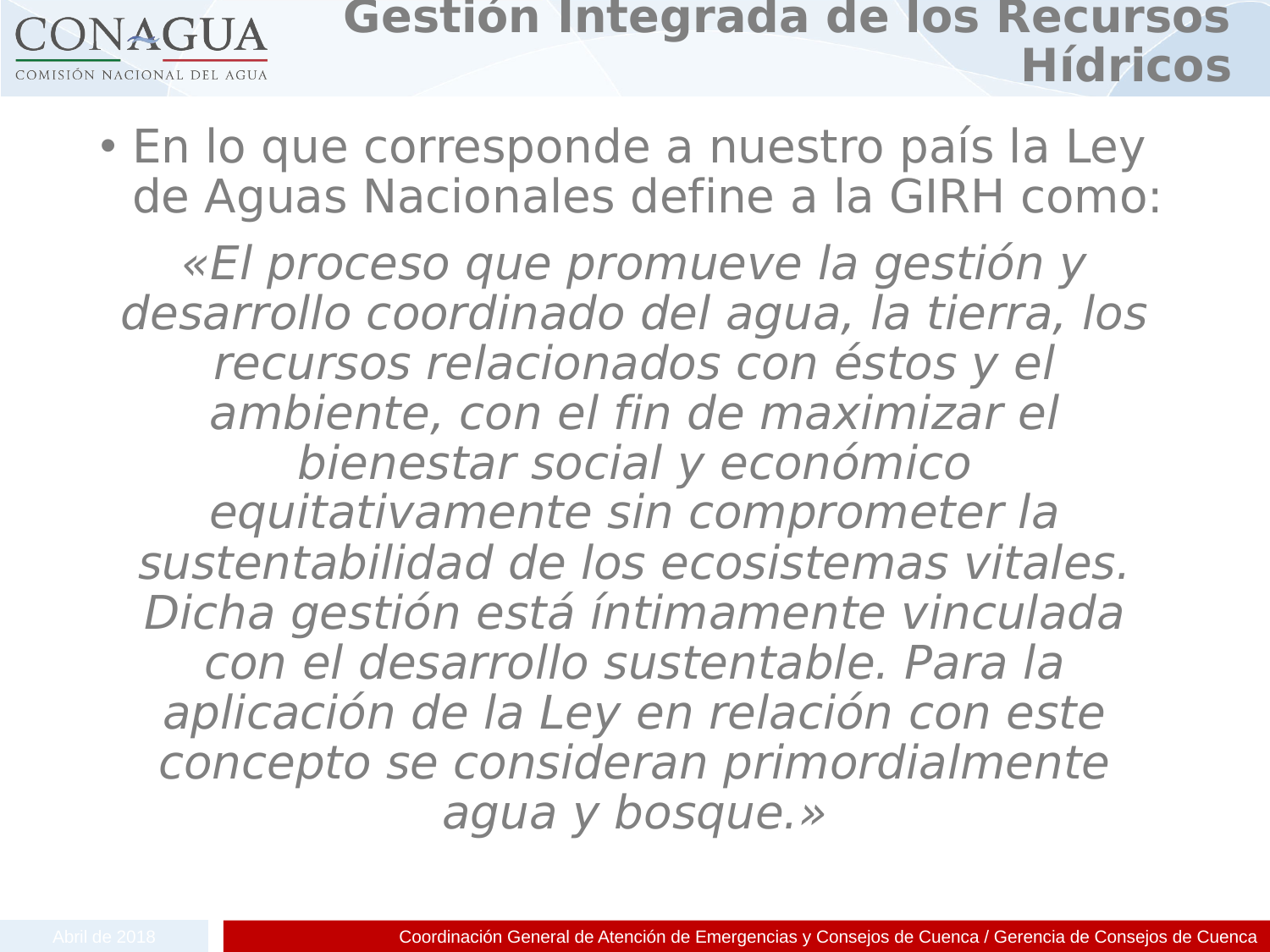

# Gestión Integrada de los Recursos Hídricos
En lo que corresponde a nuestro país la Ley de Aguas Nacionales define a la GIRH como:
«El proceso que promueve la gestión y desarrollo coordinado del agua, la tierra, los recursos relacionados con éstos y el ambiente, con el fin de maximizar el bienestar social y económico equitativamente sin comprometer la sustentabilidad de los ecosistemas vitales. Dicha gestión está íntimamente vinculada con el desarrollo sustentable. Para la aplicación de la Ley en relación con este concepto se consideran primordialmente agua y bosque.»